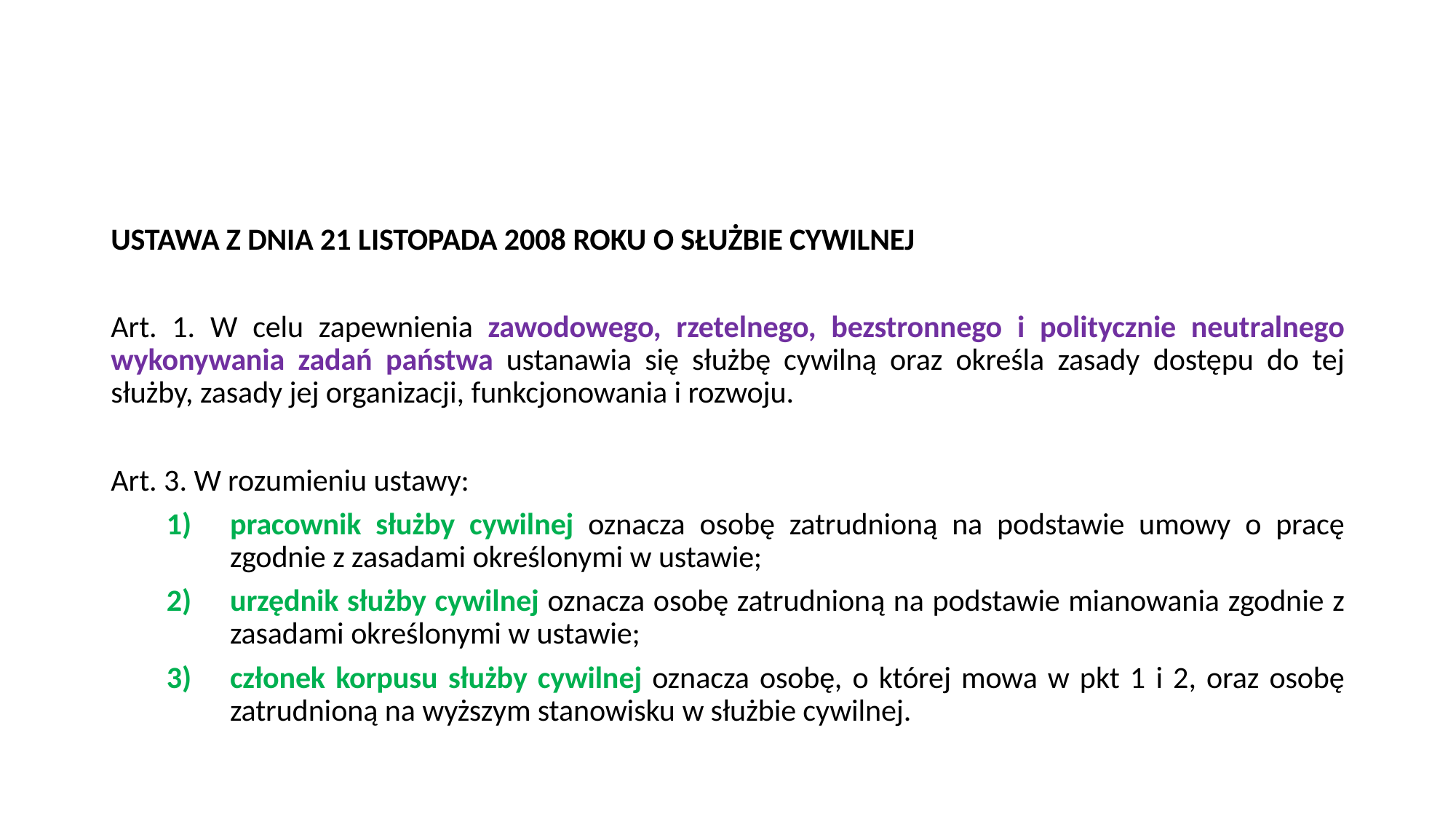

#
USTAWA Z DNIA 21 LISTOPADA 2008 ROKU O SŁUŻBIE CYWILNEJ

Art. 1. W celu zapewnienia zawodowego, rzetelnego, bezstronnego i politycznie neutralnego wykonywania zadań państwa ustanawia się służbę cywilną oraz określa zasady dostępu do tej służby, zasady jej organizacji, funkcjonowania i rozwoju.

Art. 3. W rozumieniu ustawy:
pracownik służby cywilnej oznacza osobę zatrudnioną na podstawie umowy o pracę zgodnie z zasadami określonymi w ustawie;
urzędnik służby cywilnej oznacza osobę zatrudnioną na podstawie mianowania zgodnie z zasadami określonymi w ustawie;
członek korpusu służby cywilnej oznacza osobę, o której mowa w pkt 1 i 2, oraz osobę zatrudnioną na wyższym stanowisku w służbie cywilnej.